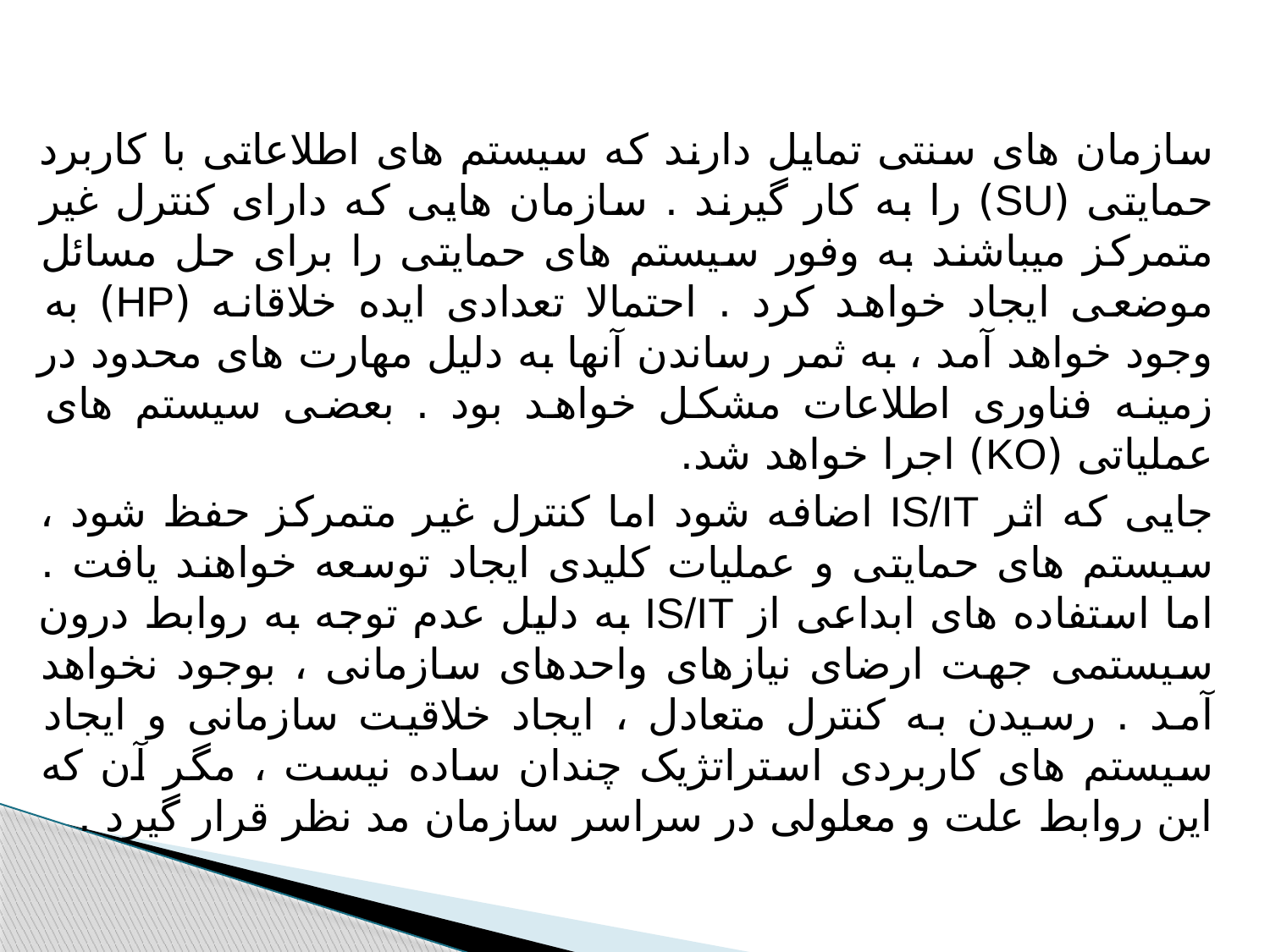

سازمان های سنتی تمایل دارند که سیستم های اطلاعاتی با کاربرد حمایتی (SU) را به کار گیرند . سازمان هایی که دارای کنترل غیر متمرکز میباشند به وفور سیستم های حمایتی را برای حل مسائل موضعی ایجاد خواهد کرد . احتمالا تعدادی ایده خلاقانه (HP) به وجود خواهد آمد ، به ثمر رساندن آنها به دلیل مهارت های محدود در زمینه فناوری اطلاعات مشکل خواهد بود . بعضی سیستم های عملیاتی (KO) اجرا خواهد شد.
جایی که اثر IS/IT اضافه شود اما کنترل غیر متمرکز حفظ شود ، سیستم های حمایتی و عملیات کلیدی ایجاد توسعه خواهند یافت . اما استفاده های ابداعی از IS/IT به دلیل عدم توجه به روابط درون سیستمی جهت ارضای نیازهای واحدهای سازمانی ، بوجود نخواهد آمد . رسیدن به کنترل متعادل ، ایجاد خلاقیت سازمانی و ایجاد سیستم های کاربردی استراتژیک چندان ساده نیست ، مگر آن که این روابط علت و معلولی در سراسر سازمان مد نظر قرار گیرد .